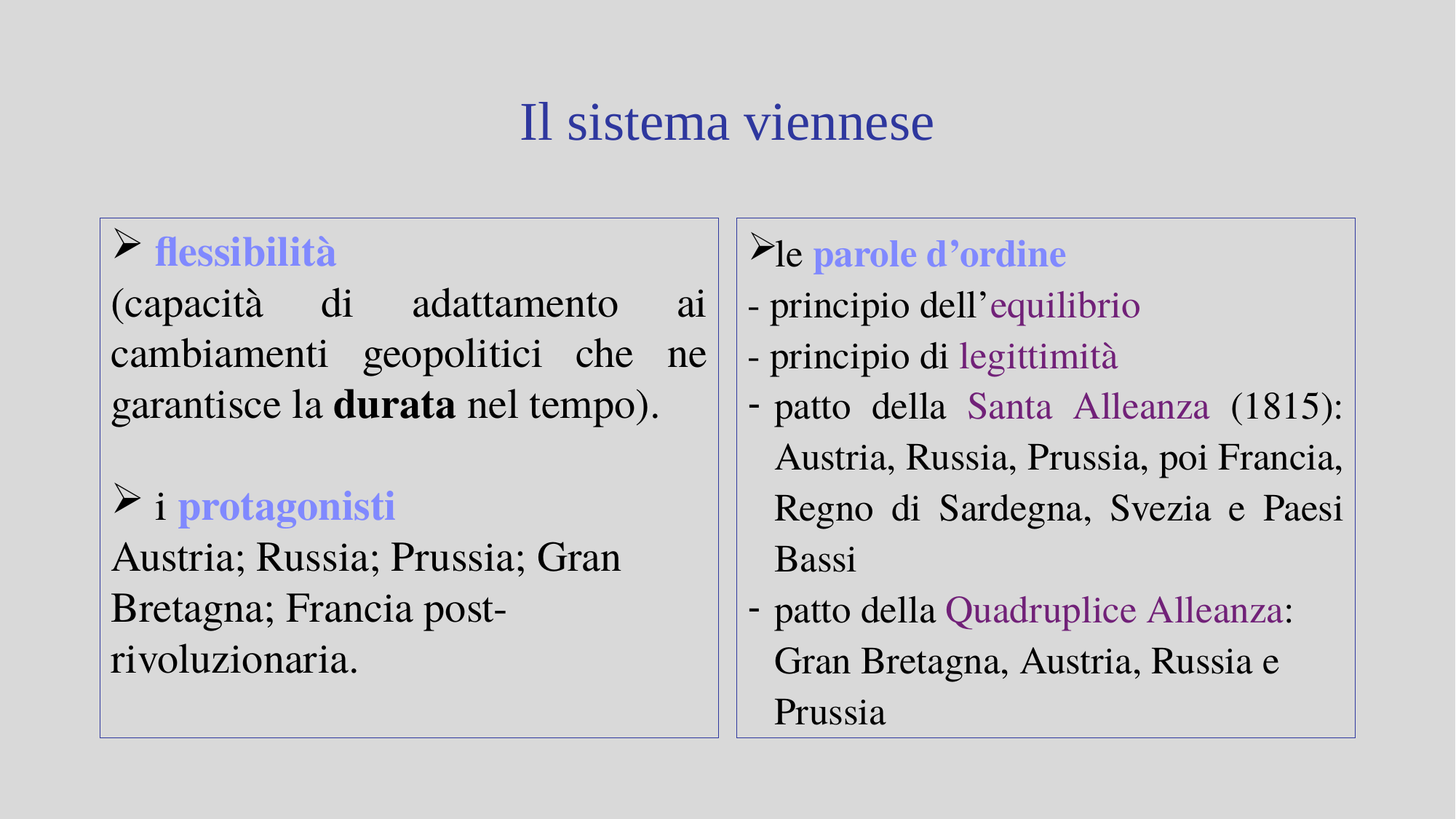

# Il sistema viennese
 flessibilità
(capacità di adattamento ai cambiamenti geopolitici che ne garantisce la durata nel tempo).

 i protagonisti
Austria; Russia; Prussia; Gran Bretagna; Francia post-rivoluzionaria.

le parole d’ordine
- principio dell’equilibrio
- principio di legittimità
patto della Santa Alleanza (1815): Austria, Russia, Prussia, poi Francia, Regno di Sardegna, Svezia e Paesi Bassi
patto della Quadruplice Alleanza: Gran Bretagna, Austria, Russia e Prussia